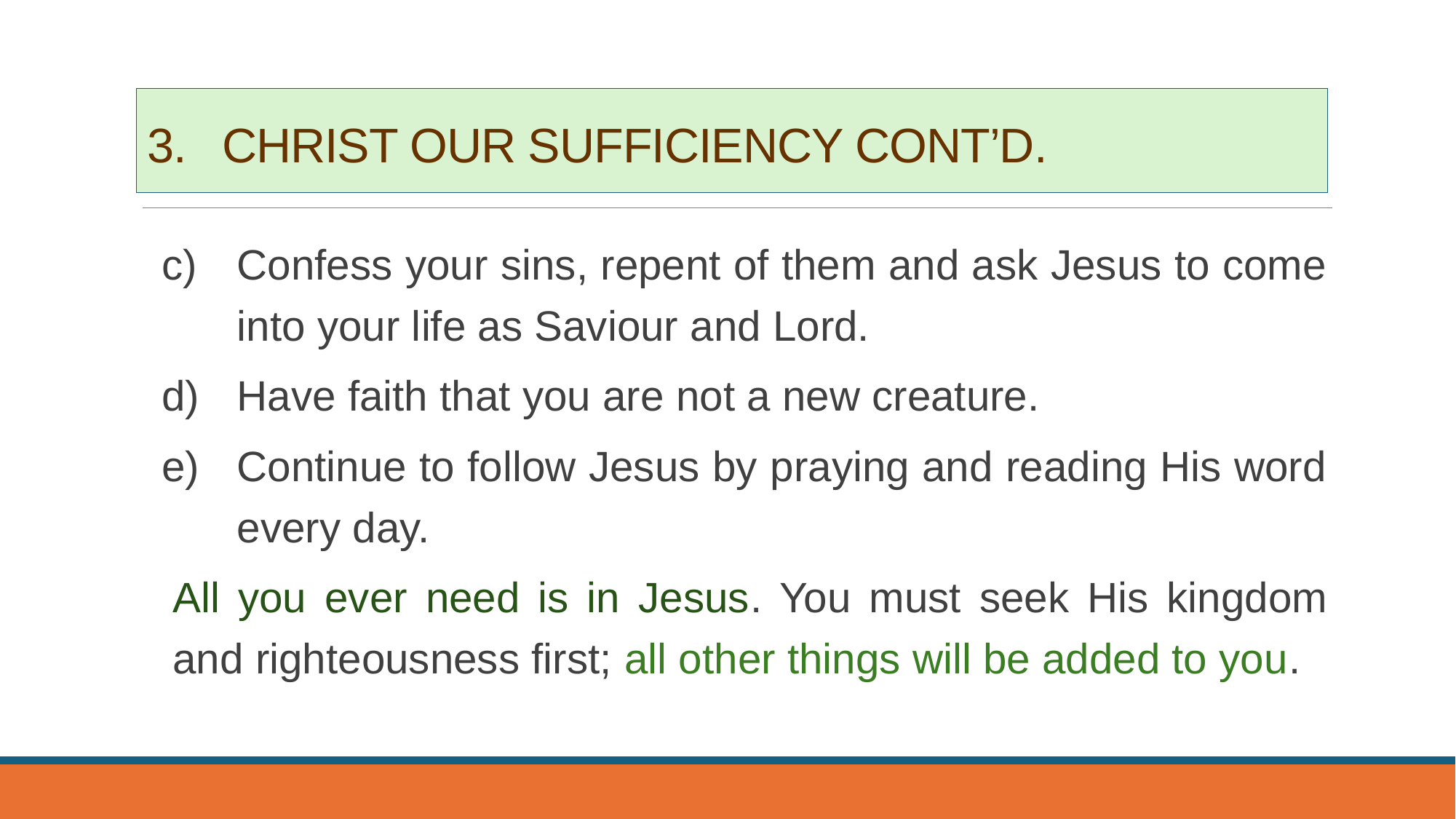

# 3. 	CHRIST OUR SUFFICIENCY CONT’D.
Confess your sins, repent of them and ask Jesus to come into your life as Saviour and Lord.
Have faith that you are not a new creature.
Continue to follow Jesus by praying and reading His word every day.
All you ever need is in Jesus. You must seek His kingdom and righteousness first; all other things will be added to you.